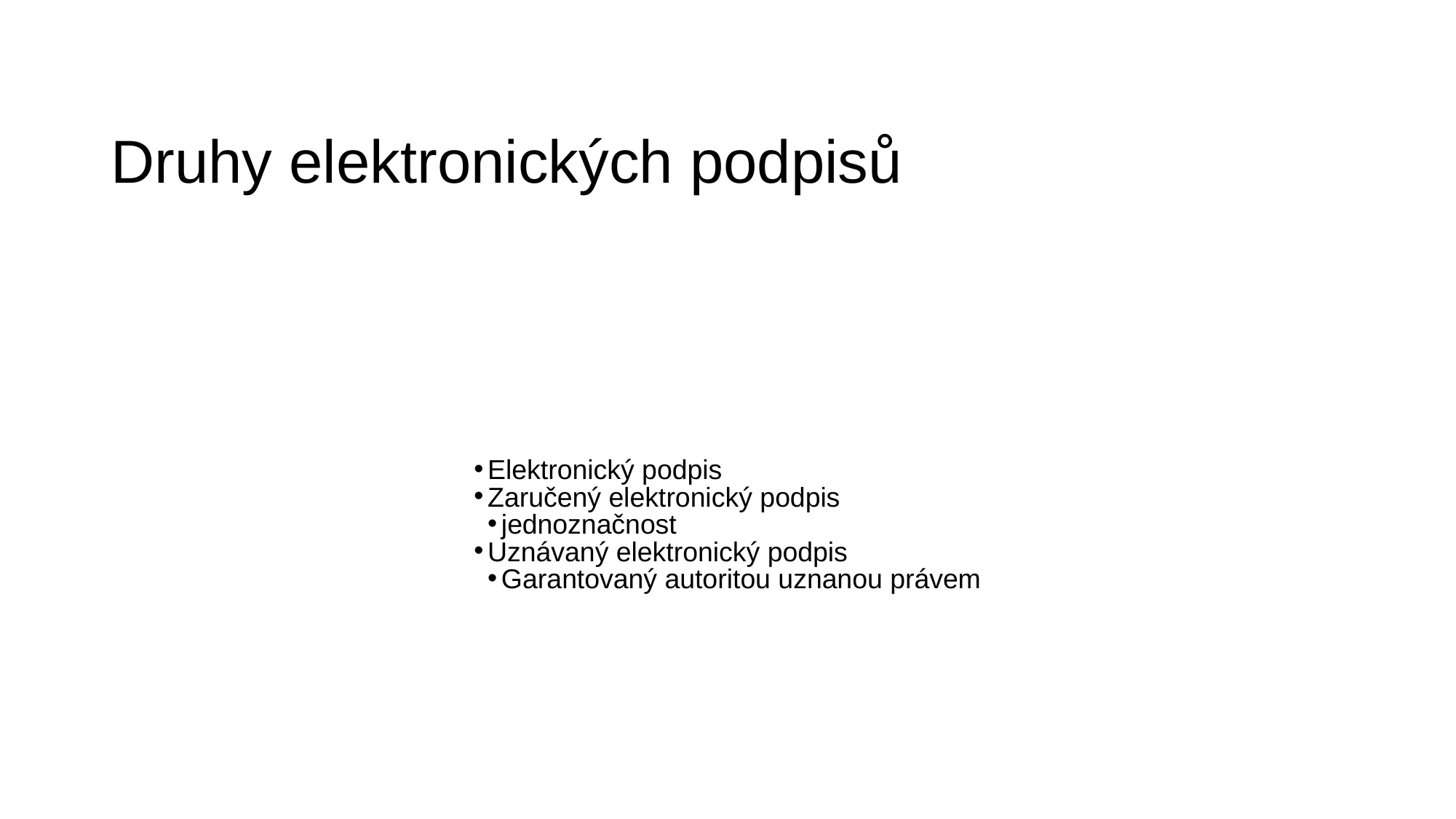

# Druhy elektronických podpisů
Elektronický podpis
Zaručený elektronický podpis
jednoznačnost
Uznávaný elektronický podpis
Garantovaný autoritou uznanou právem